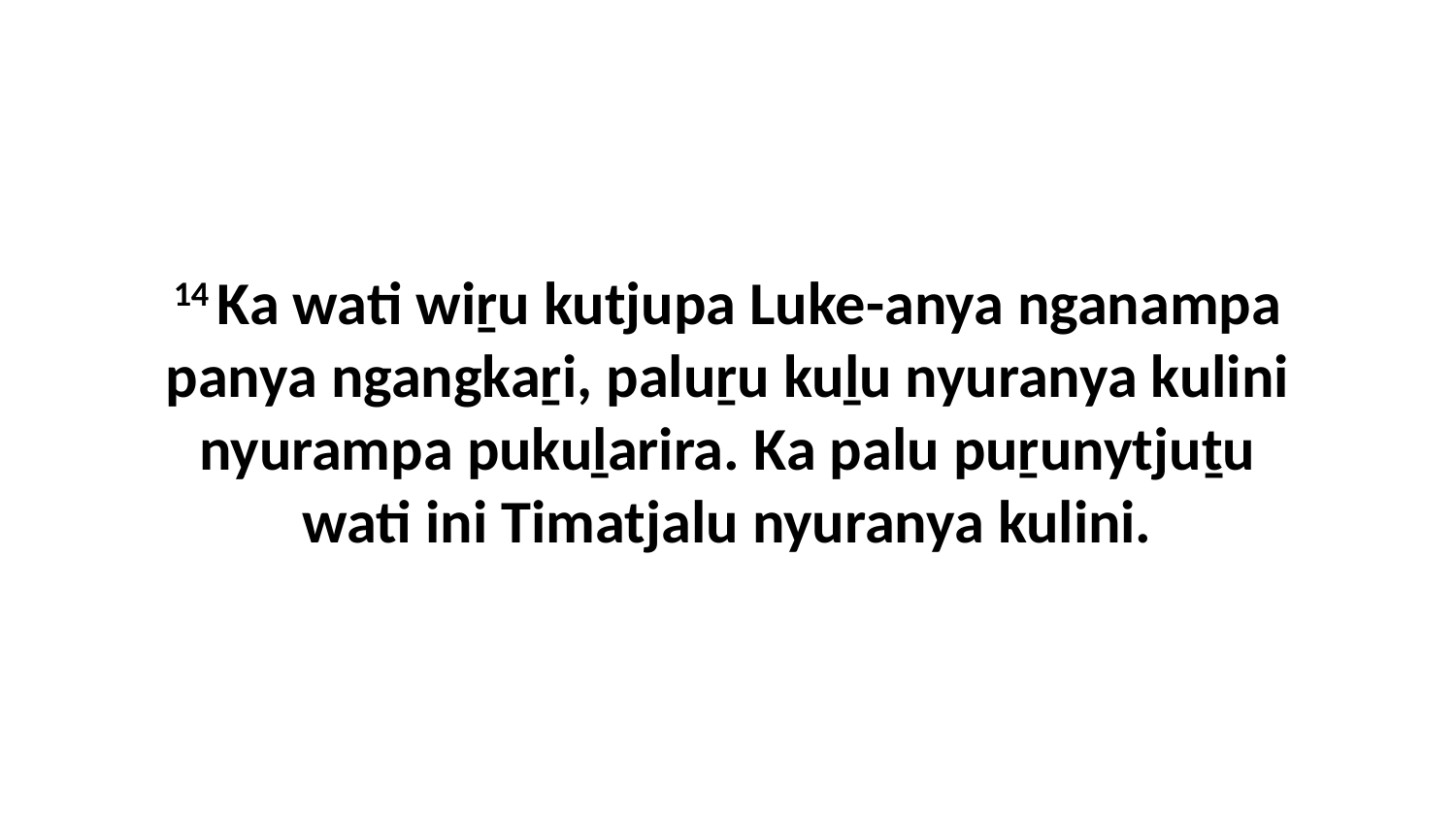

14 Ka wati wiṟu kutjupa Luke-anya nganampa panya ngangkaṟi, paluṟu kuḻu nyuranya kulini nyurampa pukuḻarira. Ka palu puṟunytjuṯu wati ini Timatjalu nyuranya kulini.